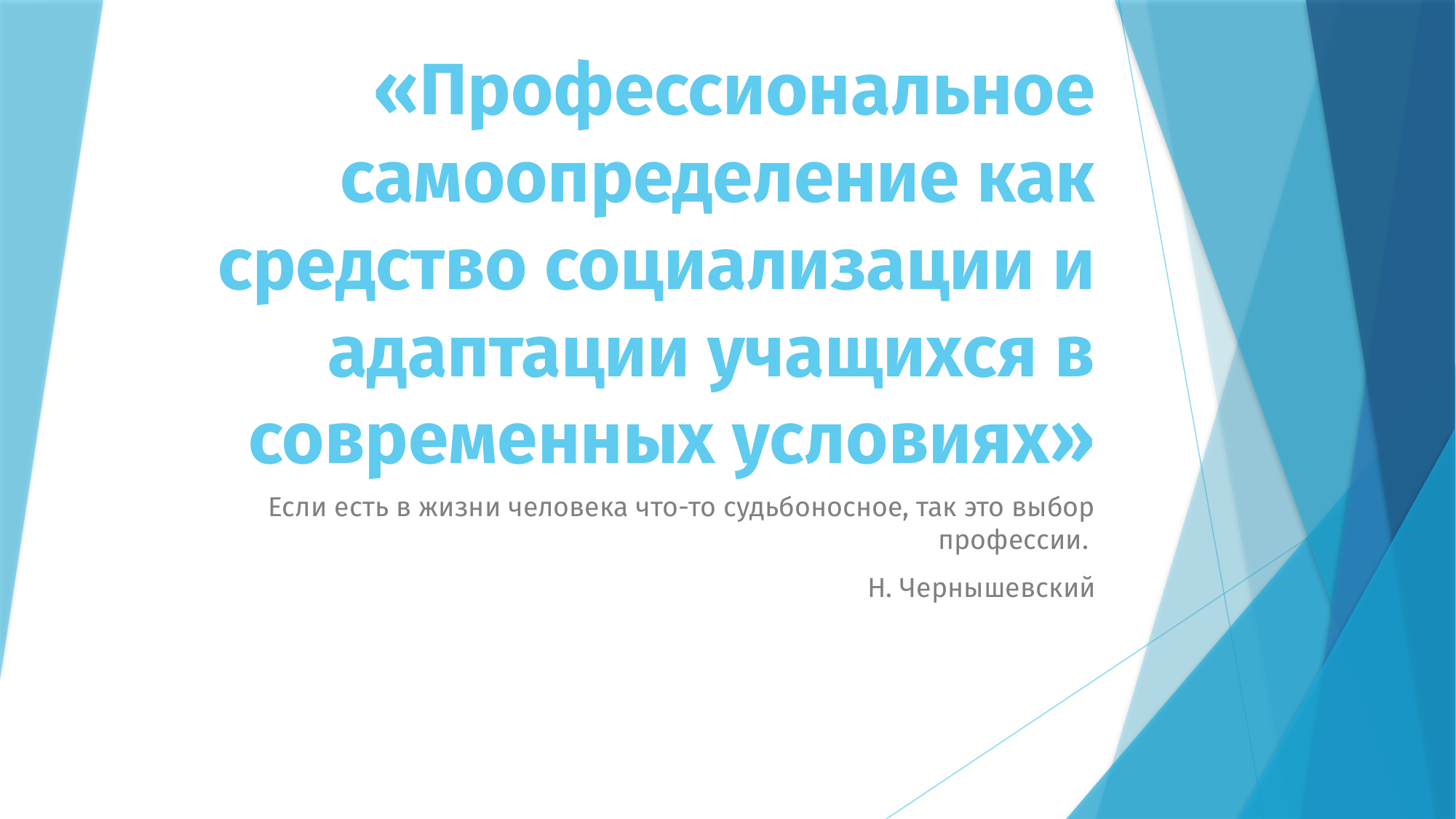

# «Профессиональное самоопределение как средство социализации и адаптации учащихся в современных условиях»
 Если есть в жизни человека что-то судьбоносное, так это выбор профессии.
Н. Чернышевский